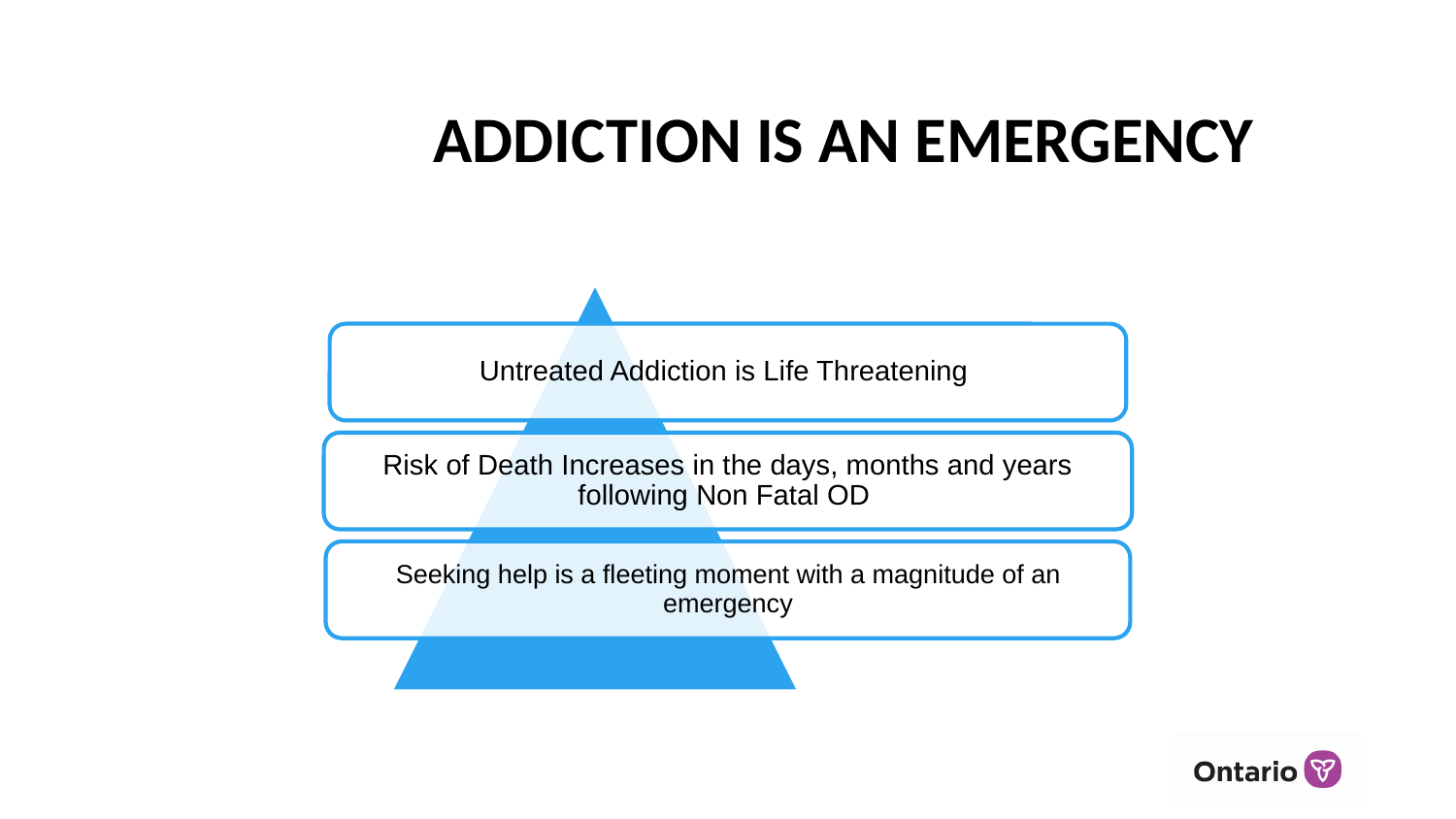

# ADDICTION IS AN EMERGENCY

Untreated Addiction is Life Threatening

Risk of Death Increases in the days, months and years following Non Fatal OD

Seeking help is a fleeting moment with a magnitude of an emergency